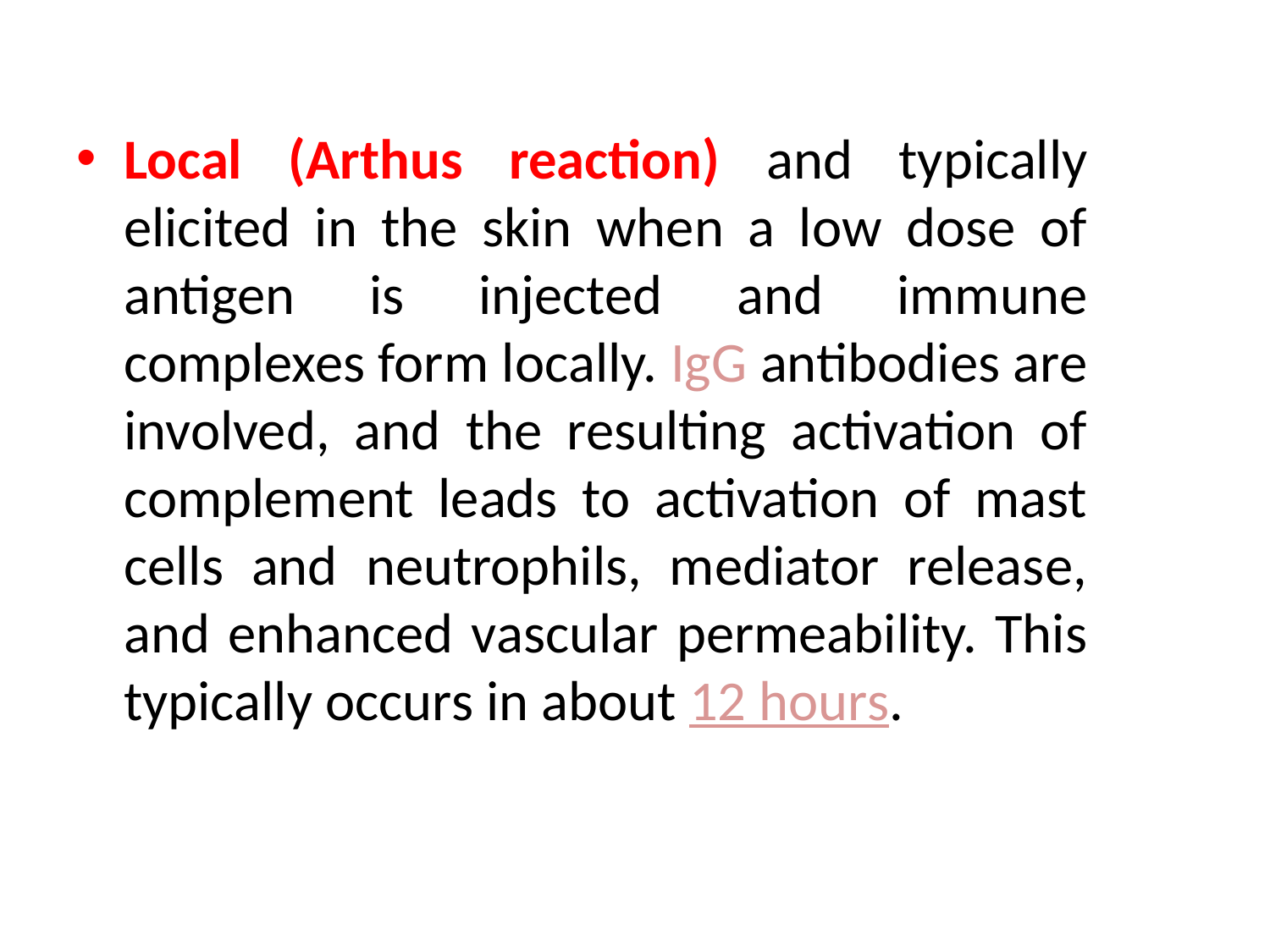

#
Local (Arthus reaction) and typically elicited in the skin when a low dose of antigen is injected and immune complexes form locally. IgG antibodies are involved, and the resulting activation of complement leads to activation of mast cells and neutrophils, mediator release, and enhanced vascular permeability. This typically occurs in about 12 hours.